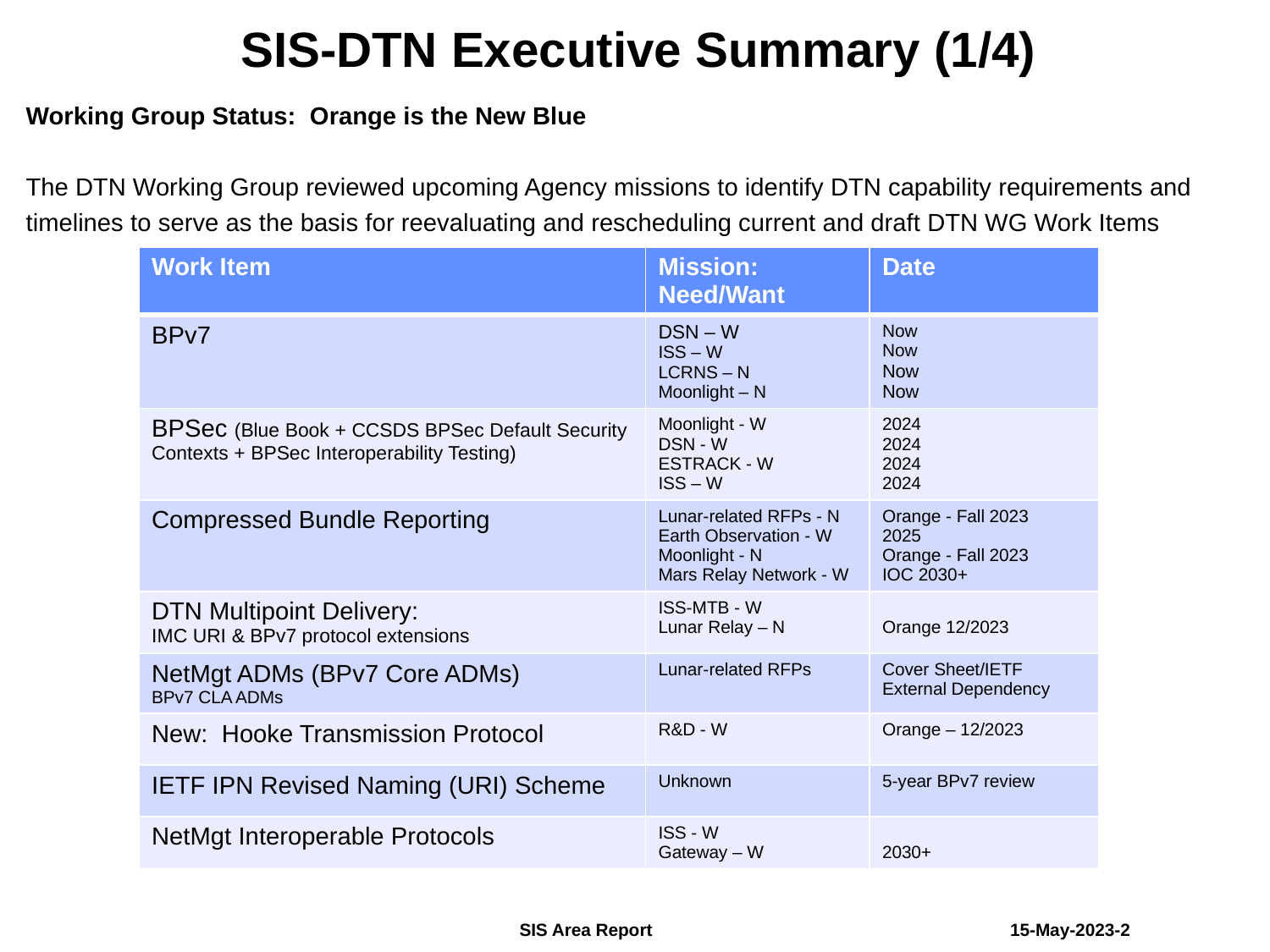

SIS-DTN Executive Summary (1/4)
Working Group Status:  Orange is the New Blue

The DTN Working Group reviewed upcoming Agency missions to identify DTN capability requirements and timelines to serve as the basis for reevaluating and rescheduling current and draft DTN WG Work Items
| Work Item | Mission: Need/Want | Date |
| --- | --- | --- |
| BPv7 | DSN – W ISS – W LCRNS – N Moonlight – N | Now Now Now Now |
| BPSec (Blue Book + CCSDS BPSec Default Security Contexts + BPSec Interoperability Testing) | Moonlight - W DSN - W ESTRACK - W ISS – W | 2024 2024 2024 2024 |
| Compressed Bundle Reporting | Lunar-related RFPs - N Earth Observation - W Moonlight - N Mars Relay Network - W | Orange - Fall 2023 2025 Orange - Fall 2023 IOC 2030+ |
| DTN Multipoint Delivery: IMC URI & BPv7 protocol extensions | ISS-MTB - W Lunar Relay – N | Orange 12/2023 |
| NetMgt ADMs (BPv7 Core ADMs) BPv7 CLA ADMs | Lunar-related RFPs | Cover Sheet/IETF External Dependency |
| New: Hooke Transmission Protocol | R&D - W | Orange – 12/2023 |
| IETF IPN Revised Naming (URI) Scheme | Unknown | 5-year BPv7 review |
| NetMgt Interoperable Protocols | ISS - W Gateway – W | 2030+ |